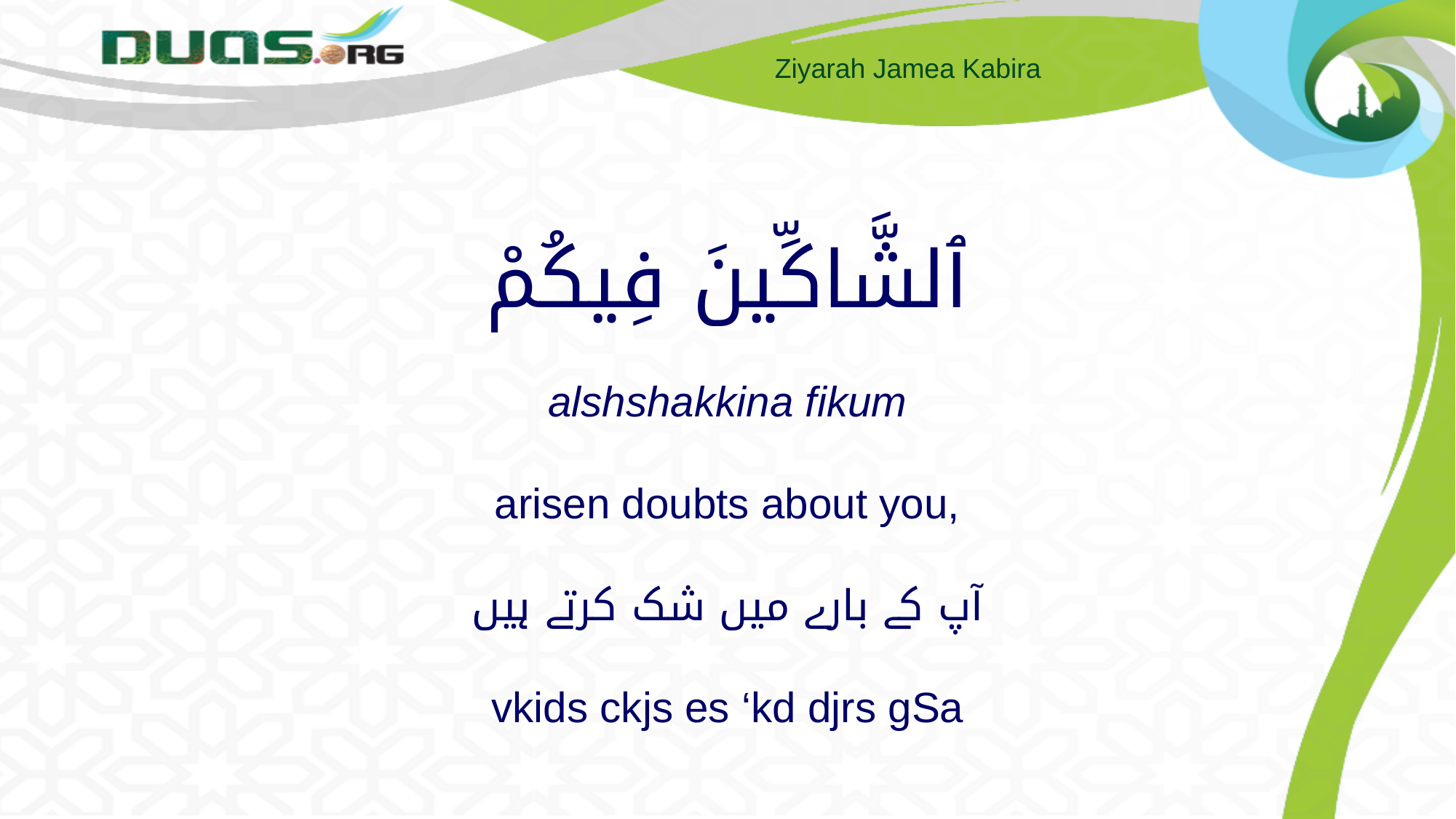

# ٱلشَّاكِّينَ فِيكُمْ alshshakkina fikum arisen doubts about you, آپ کے بارے میں شک کرتے ہیں vkids ckjs es ‘kd djrs gSa